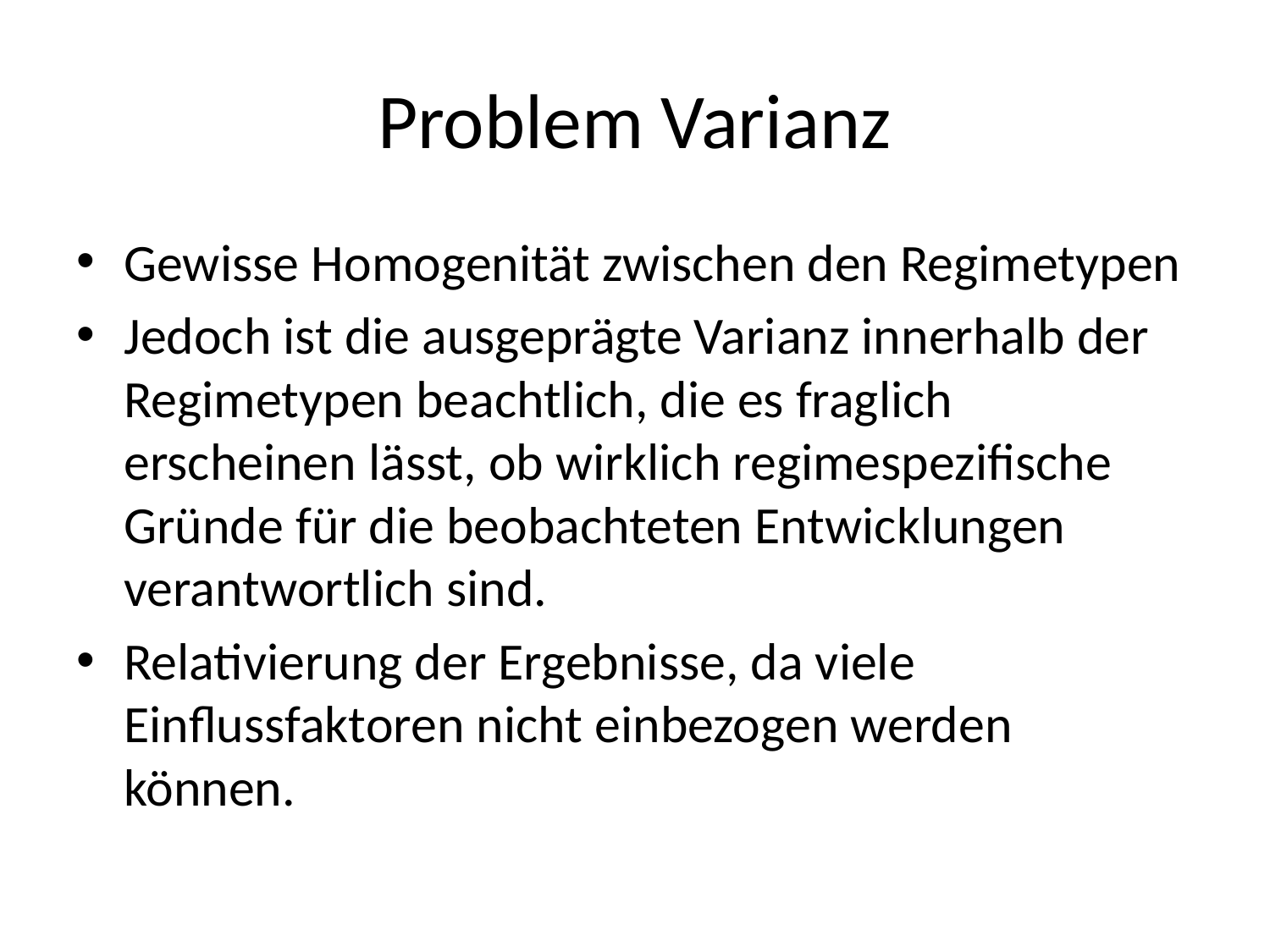

# Problem Varianz
Gewisse Homogenität zwischen den Regimetypen
Jedoch ist die ausgeprägte Varianz innerhalb der Regimetypen beachtlich, die es fraglich erscheinen lässt, ob wirklich regimespezifische Gründe für die beobachteten Entwicklungen verantwortlich sind.
Relativierung der Ergebnisse, da viele Einflussfaktoren nicht einbezogen werden können.